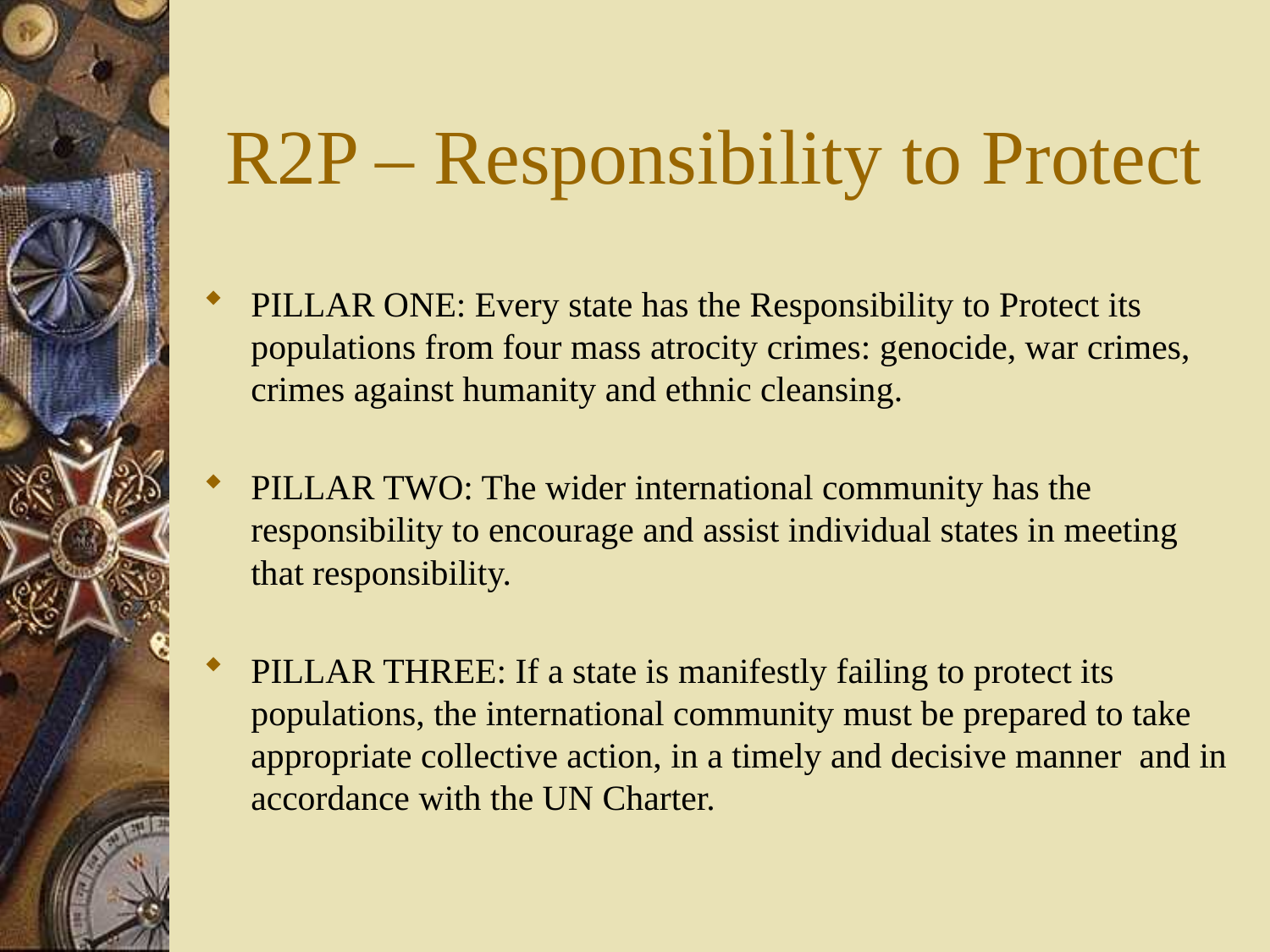

# R2P – Responsibility to Protect
PILLAR ONE: Every state has the Responsibility to Protect its populations from four mass atrocity crimes: genocide, war crimes, crimes against humanity and ethnic cleansing.

PILLAR TWO: The wider international community has the responsibility to encourage and assist individual states in meeting that responsibility.

PILLAR THREE: If a state is manifestly failing to protect its populations, the international community must be prepared to take appropriate collective action, in a timely and decisive manner  and in accordance with the UN Charter.